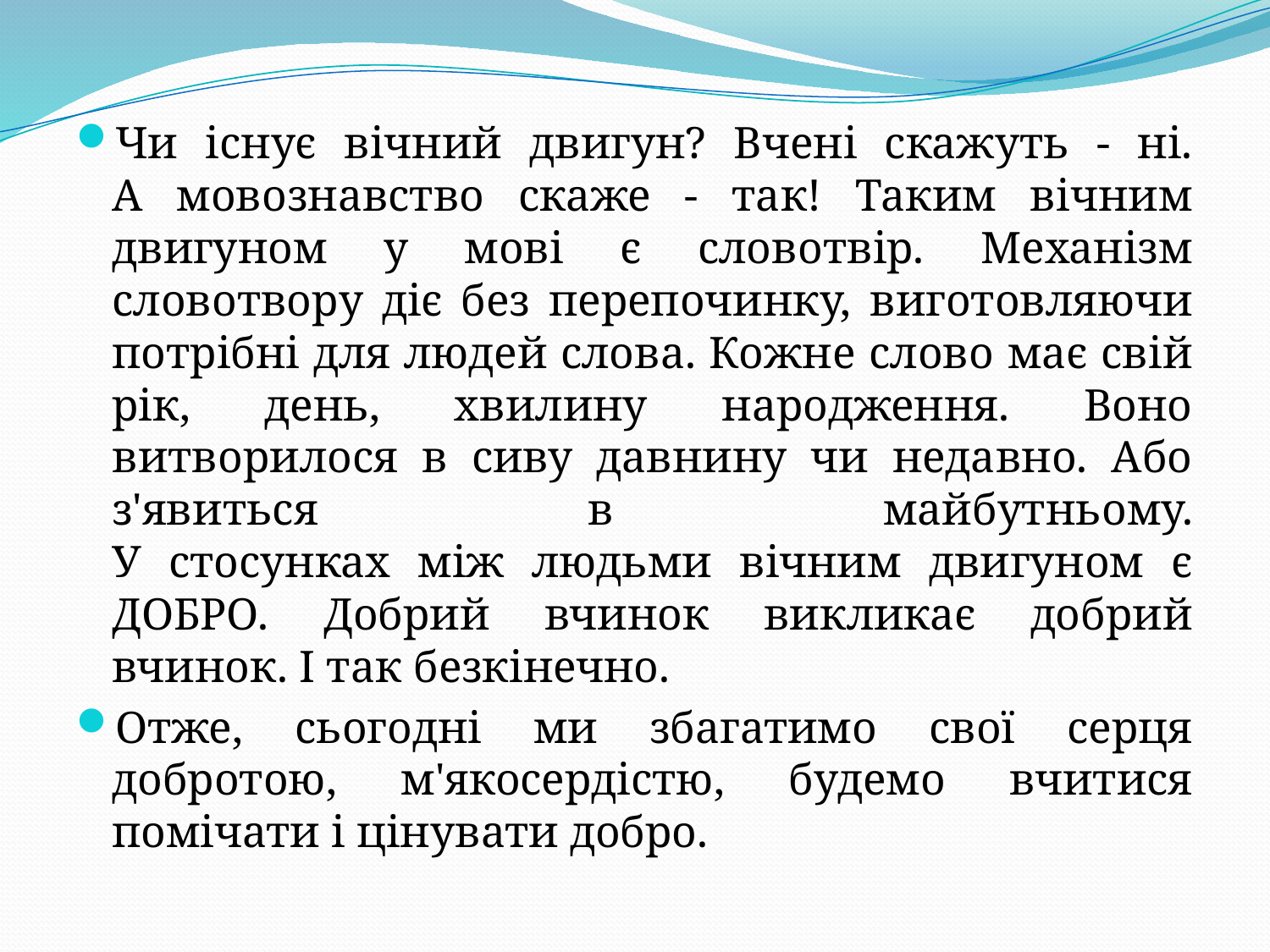

Чи існує вічний двигун? Вчені скажуть - ні.
А мовознавство скаже - так! Таким вічним двигуном у мові є словотвір. Механізм словотвору діє без перепочинку, виготовляючи потрібні для людей слова. Кожне слово має свій рік, день, хвилину народження. Воно витворилося в сиву давнину чи недавно. Або з'явиться в майбутньому.
У стосунках між людьми вічним двигуном є ДОБРО. Добрий вчинок викликає добрий вчинок. І так безкінечно.
Отже, сьогодні ми збагатимо свої серця добротою, м'якосердістю, будемо вчитися помічати і цінувати добро.